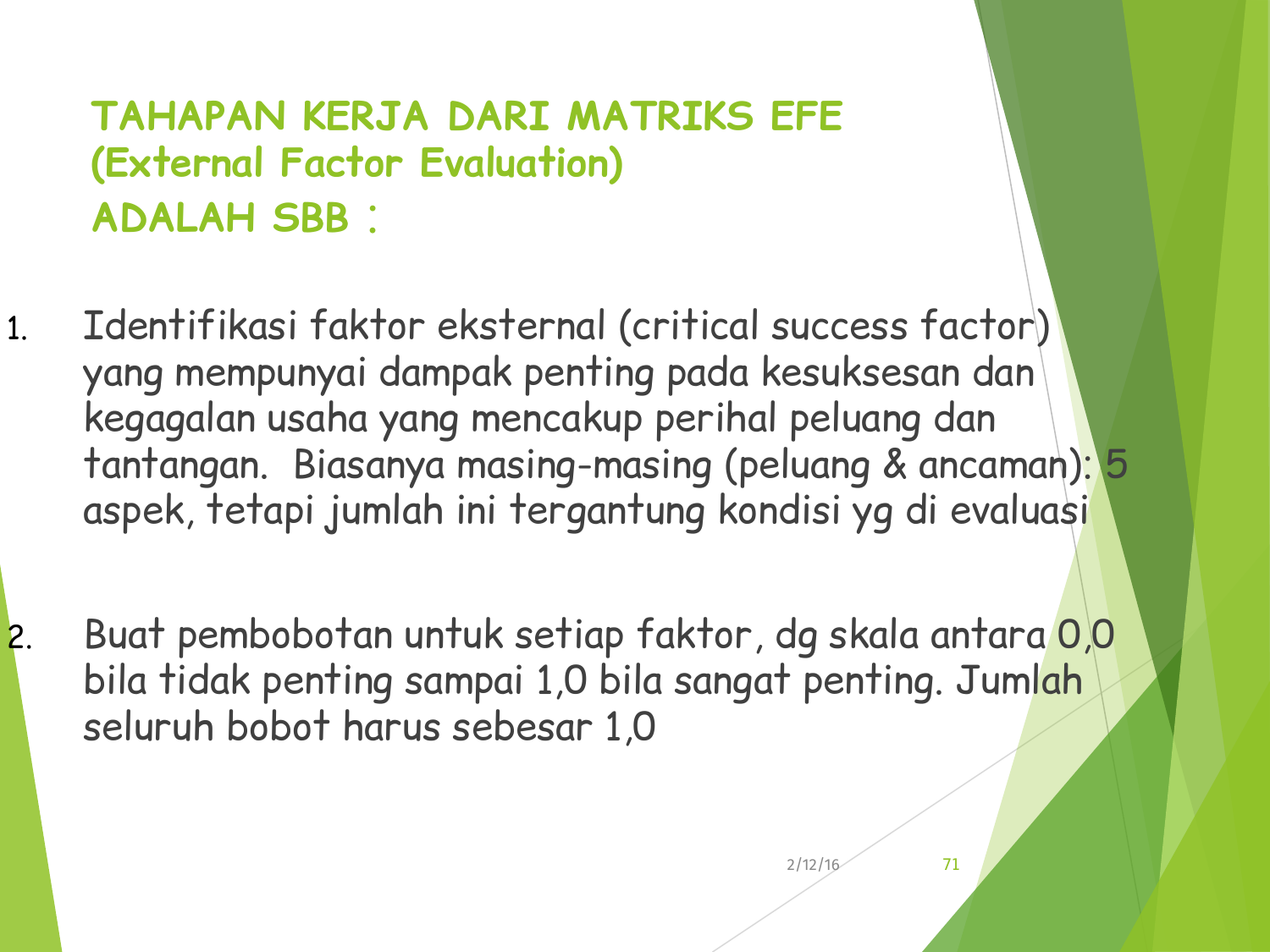

TAHAPAN KERJA DARI MATRIKS EFE
(External Factor Evaluation)
ADALAH SBB :

Identifikasi faktor eksternal (critical success factor) yang mempunyai dampak penting pada kesuksesan dan kegagalan usaha yang mencakup perihal peluang dan tantangan.  Biasanya masing-masing (peluang & ancaman): 5 aspek, tetapi jumlah ini tergantung kondisi yg di evaluasi

Buat pembobotan untuk setiap faktor, dg skala antara 0,0 bila tidak penting sampai 1,0 bila sangat penting. Jumlah seluruh bobot harus sebesar 1,0
71
2/12/16